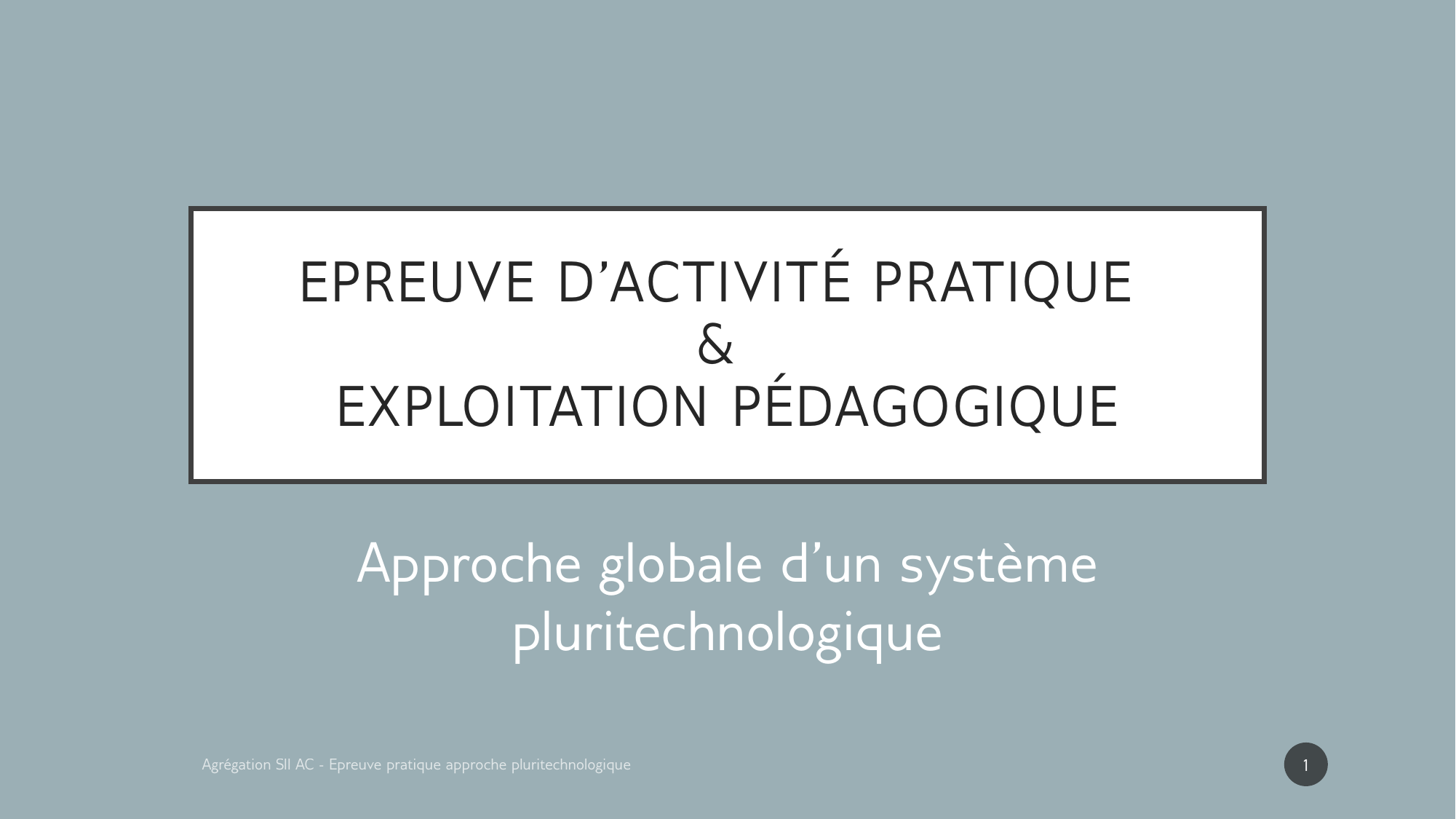

# Epreuve d’activité pratique & exploitation pédagogique
Approche globale d’un système pluritechnologique
1
Agrégation SII AC - Epreuve pratique approche pluritechnologique